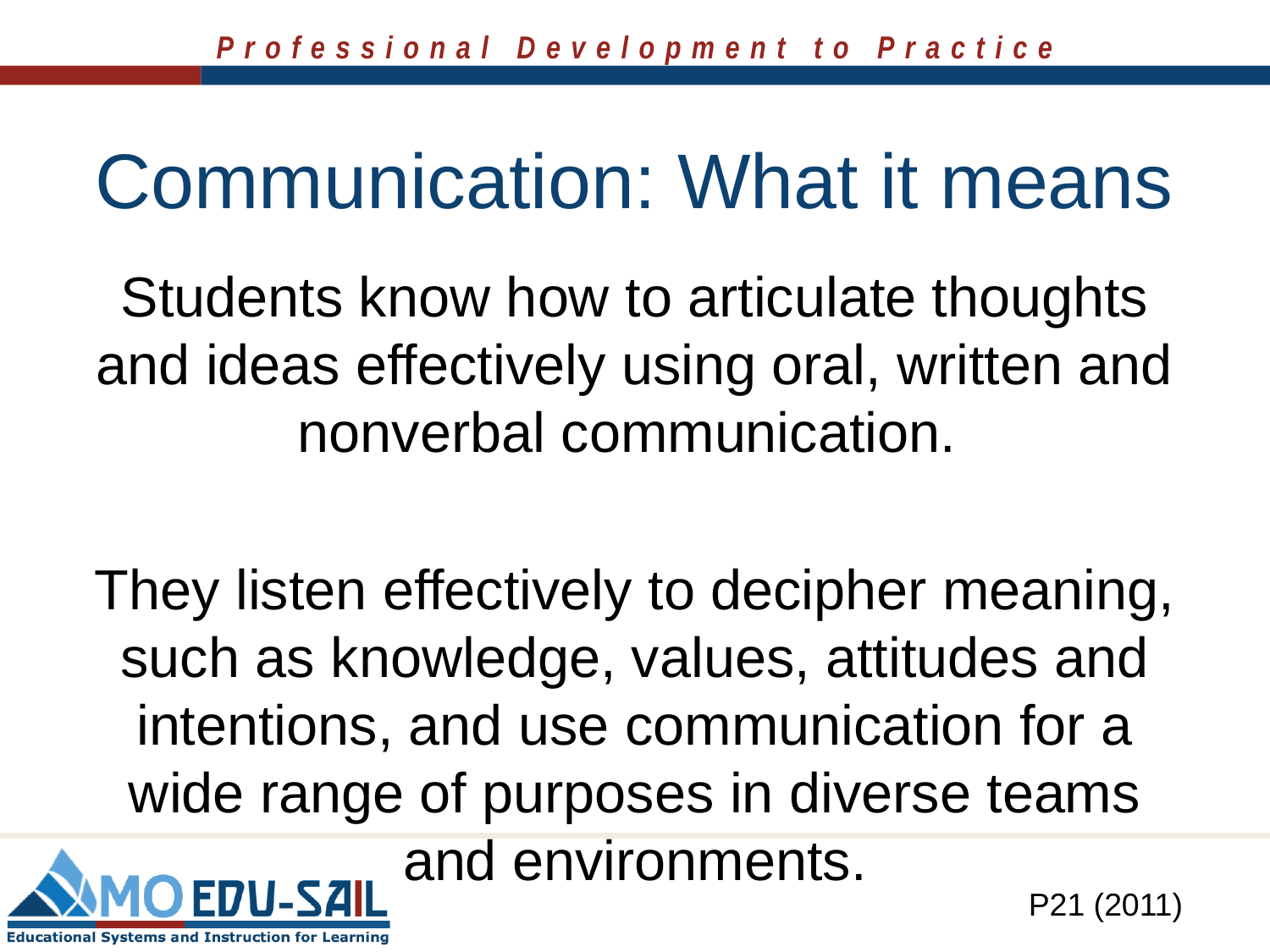

# Communication: What it means
Students know how to articulate thoughts and ideas effectively using oral, written and nonverbal communication.

They listen effectively to decipher meaning, such as knowledge, values, attitudes and intentions, and use communication for a wide range of purposes in diverse teams and environments.
P21 (2011)